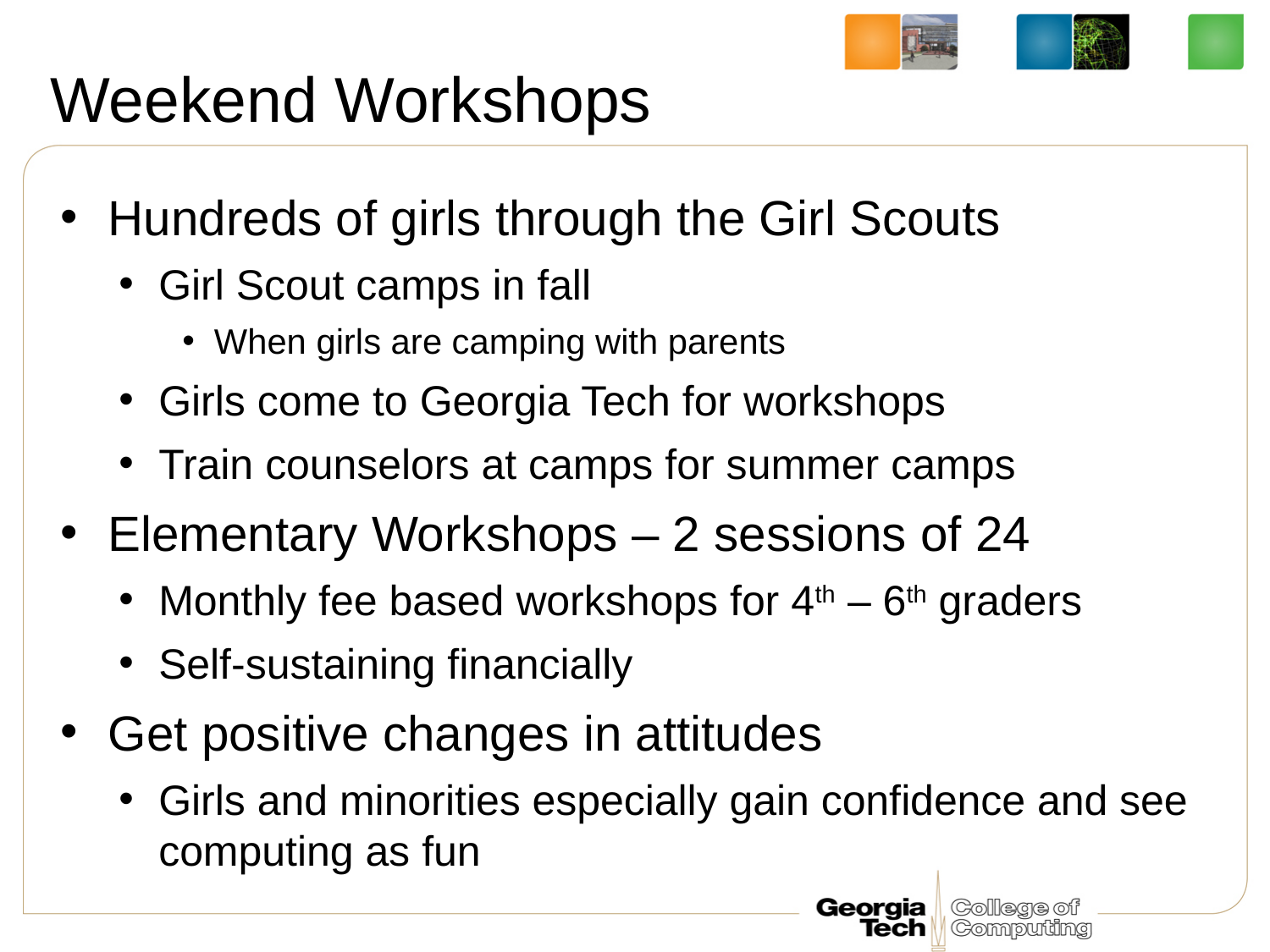

# Weekend Workshops
Hundreds of girls through the Girl Scouts
Girl Scout camps in fall
When girls are camping with parents
Girls come to Georgia Tech for workshops
Train counselors at camps for summer camps
Elementary Workshops – 2 sessions of 24
Monthly fee based workshops for 4th – 6th graders
Self-sustaining financially
Get positive changes in attitudes
Girls and minorities especially gain confidence and see computing as fun